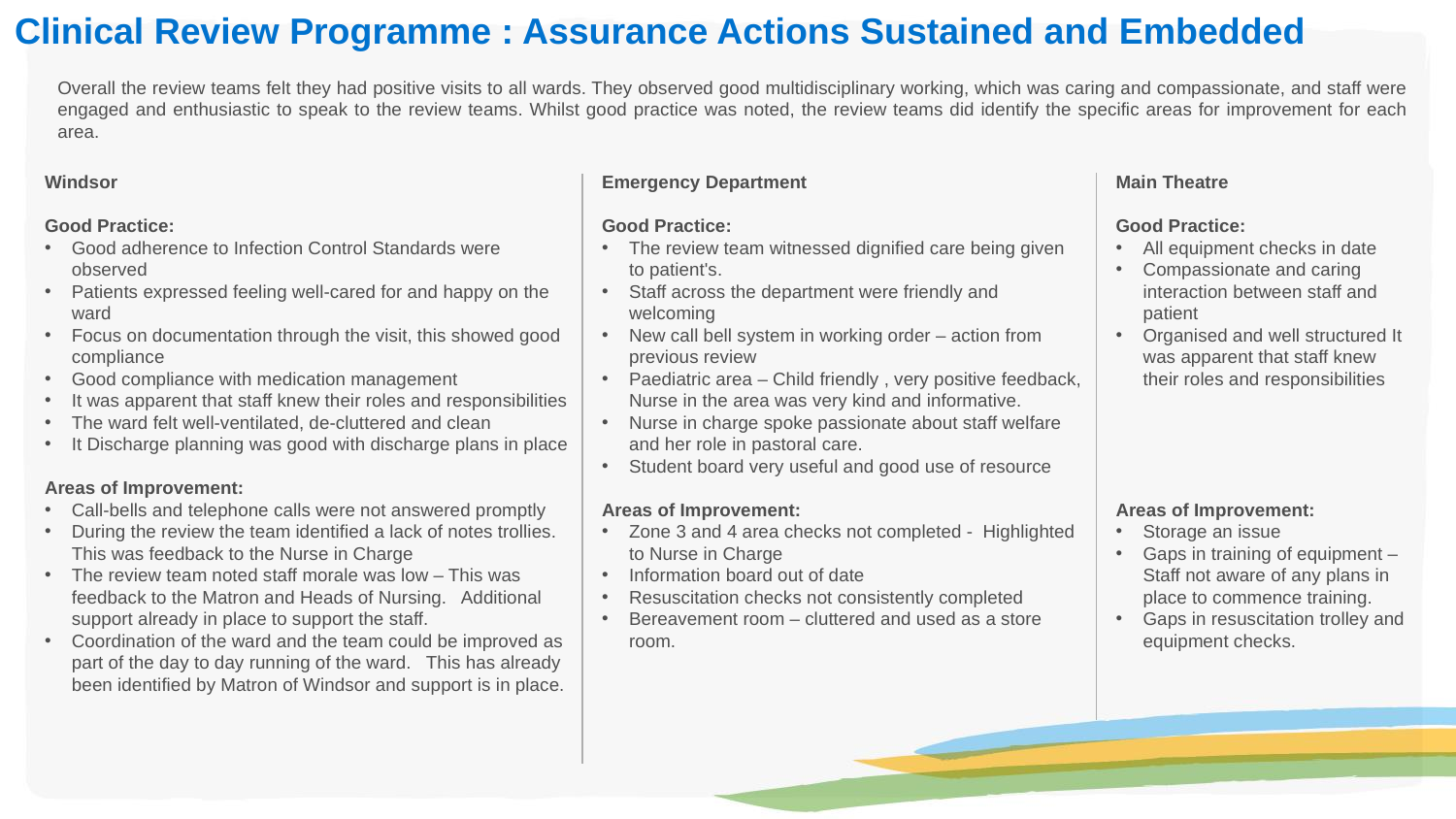

Clinical Review Programme : Assurance Actions Sustained and Embedded
Overall the review teams felt they had positive visits to all wards. They observed good multidisciplinary working, which was caring and compassionate, and staff were engaged and enthusiastic to speak to the review teams. Whilst good practice was noted, the review teams did identify the specific areas for improvement for each area.
Windsor

Good Practice:
Good adherence to Infection Control Standards were observed
Patients expressed feeling well-cared for and happy on the ward
Focus on documentation through the visit, this showed good compliance
Good compliance with medication management
It was apparent that staff knew their roles and responsibilities
The ward felt well-ventilated, de-cluttered and clean
It Discharge planning was good with discharge plans in place

Areas of Improvement:
Call-bells and telephone calls were not answered promptly
During the review the team identified a lack of notes trollies.  This was feedback to the Nurse in Charge
The review team noted staff morale was low – This was feedback to the Matron and Heads of Nursing.   Additional support already in place to support the staff.
Coordination of the ward and the team could be improved as part of the day to day running of the ward.   This has already been identified by Matron of Windsor and support is in place.
Emergency Department

Good Practice:
The review team witnessed dignified care being given to patient's.
Staff across the department were friendly and welcoming
New call bell system in working order – action from previous review
Paediatric area – Child friendly , very positive feedback, Nurse in the area was very kind and informative.
Nurse in charge spoke passionate about staff welfare and her role in pastoral care.
Student board very useful and good use of resource

Areas of Improvement:
Zone 3 and 4 area checks not completed -  Highlighted to Nurse in Charge
Information board out of date
Resuscitation checks not consistently completed
Bereavement room – cluttered and used as a store room.
Main Theatre

Good Practice:
All equipment checks in date
Compassionate and caring interaction between staff and patient
Organised and well structured It was apparent that staff knew their roles and responsibilities

Areas of Improvement:
Storage an issue
Gaps in training of equipment – Staff not aware of any plans in place to commence training.
Gaps in resuscitation trolley and equipment checks.